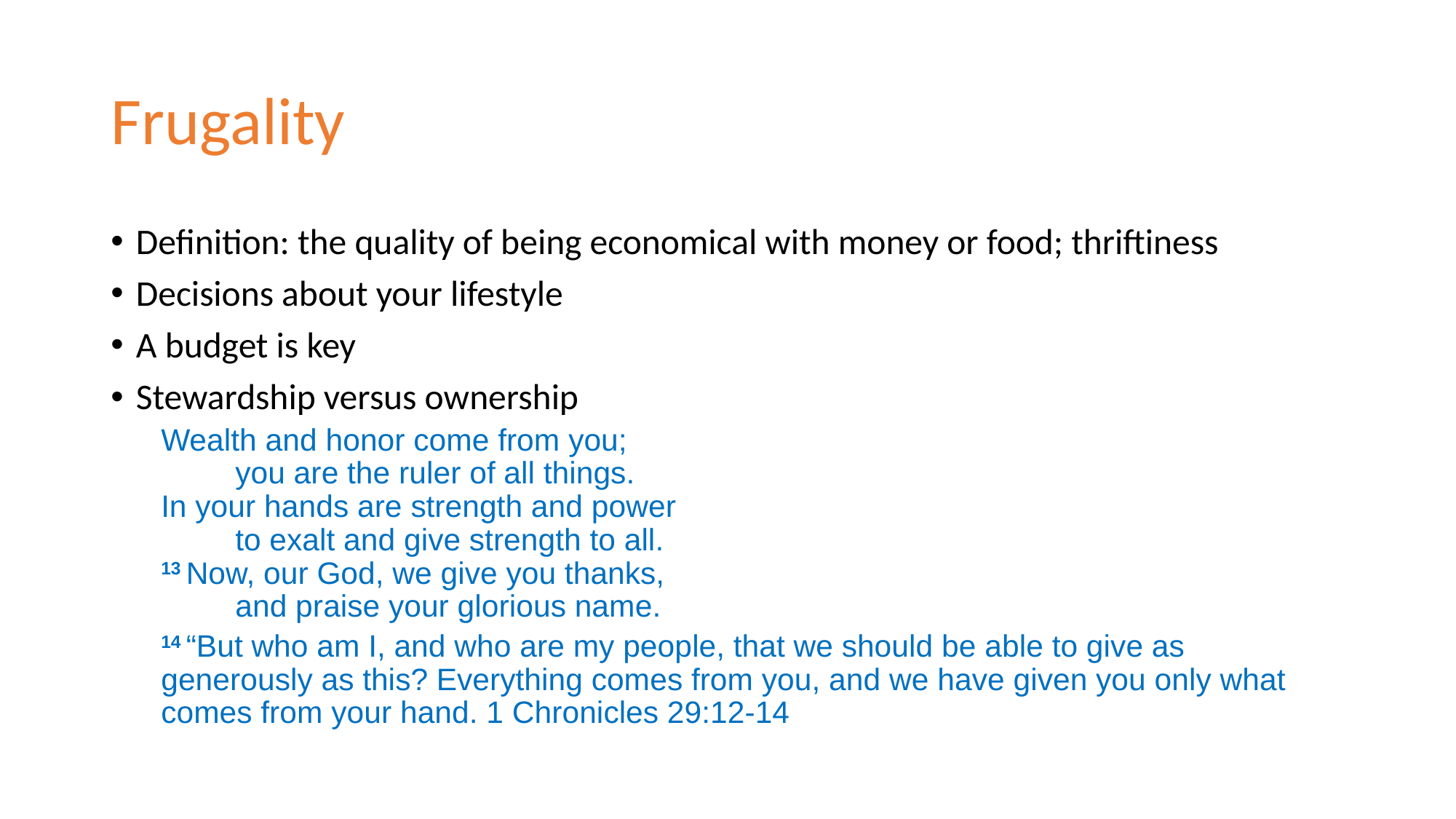

# Frugality
Definition: the quality of being economical with money or food; thriftiness
Decisions about your lifestyle
A budget is key
Stewardship versus ownership
Wealth and honor come from you;
    you are the ruler of all things.
In your hands are strength and power
    to exalt and give strength to all.
13 Now, our God, we give you thanks,
    and praise your glorious name.
14 “But who am I, and who are my people, that we should be able to give as generously as this? Everything comes from you, and we have given you only what comes from your hand. 1 Chronicles 29:12-14